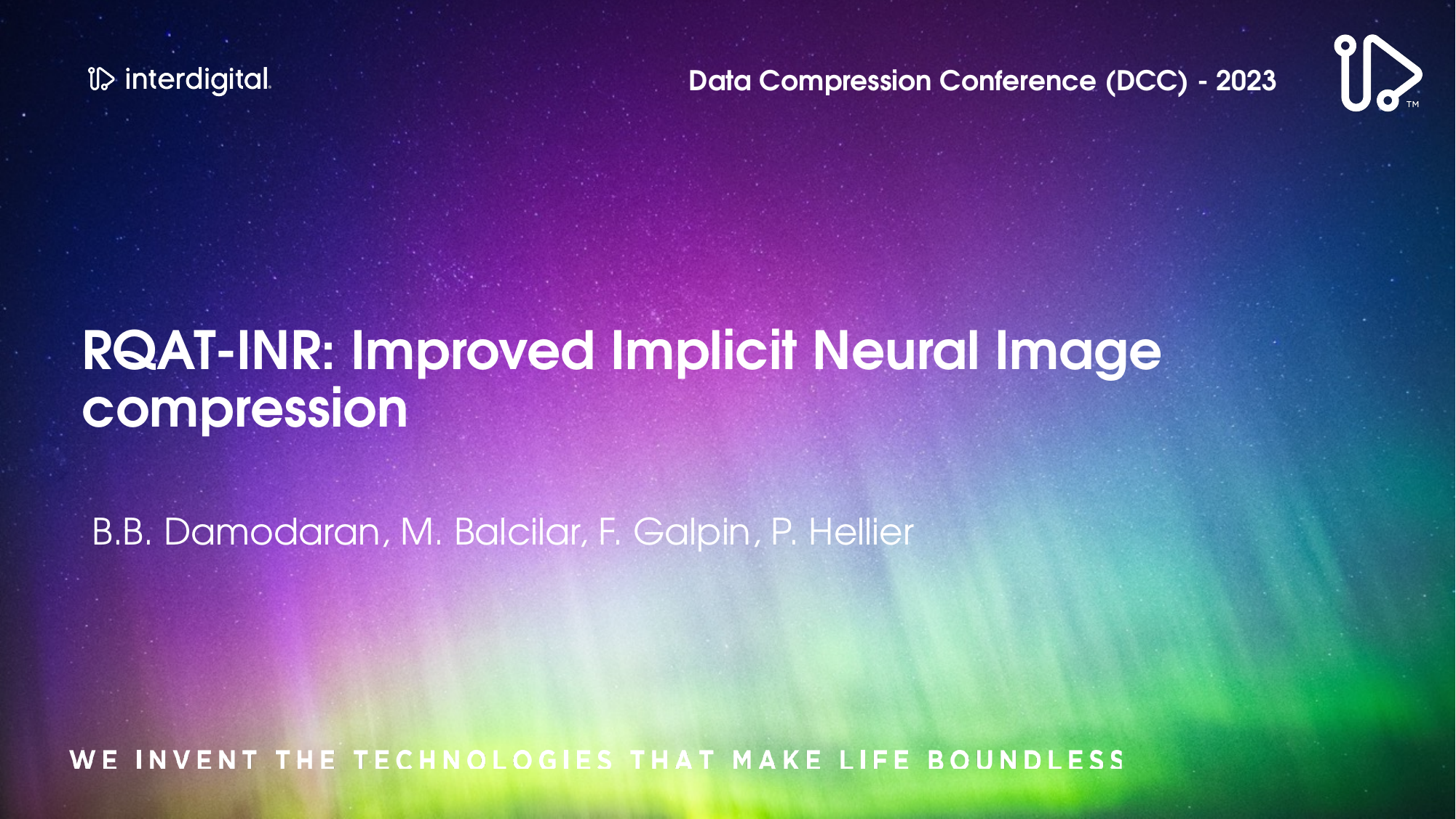

Data Compression Conference (DCC) - 2023
# RQAT-INR: Improved Implicit Neural Image compression
B.B. Damodaran, M. Balcilar, F. Galpin, P. Hellier